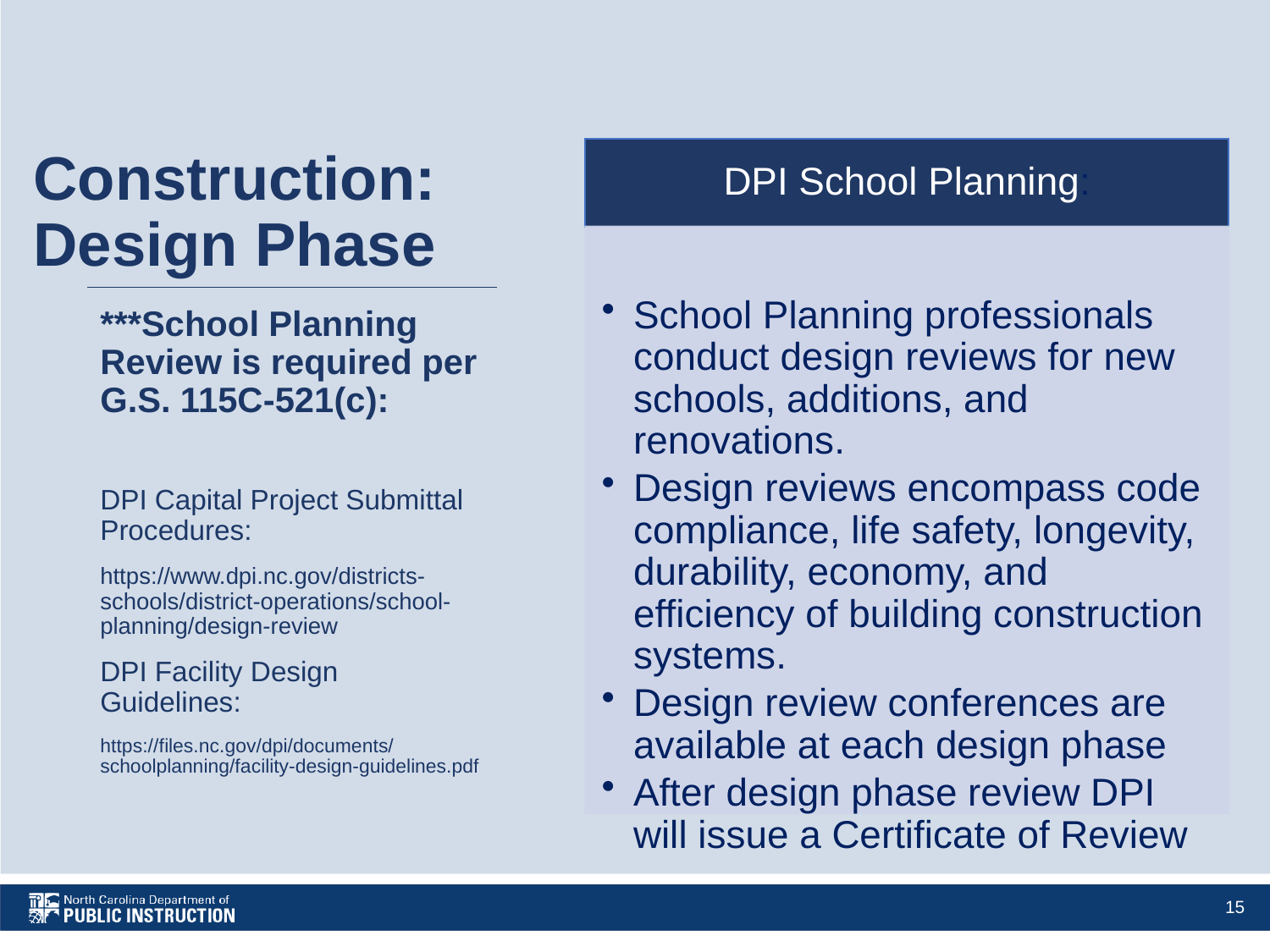

# Construction: Design Phase
DPI School Planning:

School Planning professionals conduct design reviews for new schools, additions, and renovations.
Design reviews encompass code compliance, life safety, longevity, durability, economy, and efficiency of building construction systems.
Design review conferences are available at each design phase
After design phase review DPI will issue a Certificate of Review
***School Planning Review is required per G.S. 115C-521(c):

DPI Capital Project Submittal Procedures:
https://www.dpi.nc.gov/districts-schools/district-operations/school-planning/design-review
DPI Facility Design Guidelines:
https://files.nc.gov/dpi/documents/schoolplanning/facility-design-guidelines.pdf

15